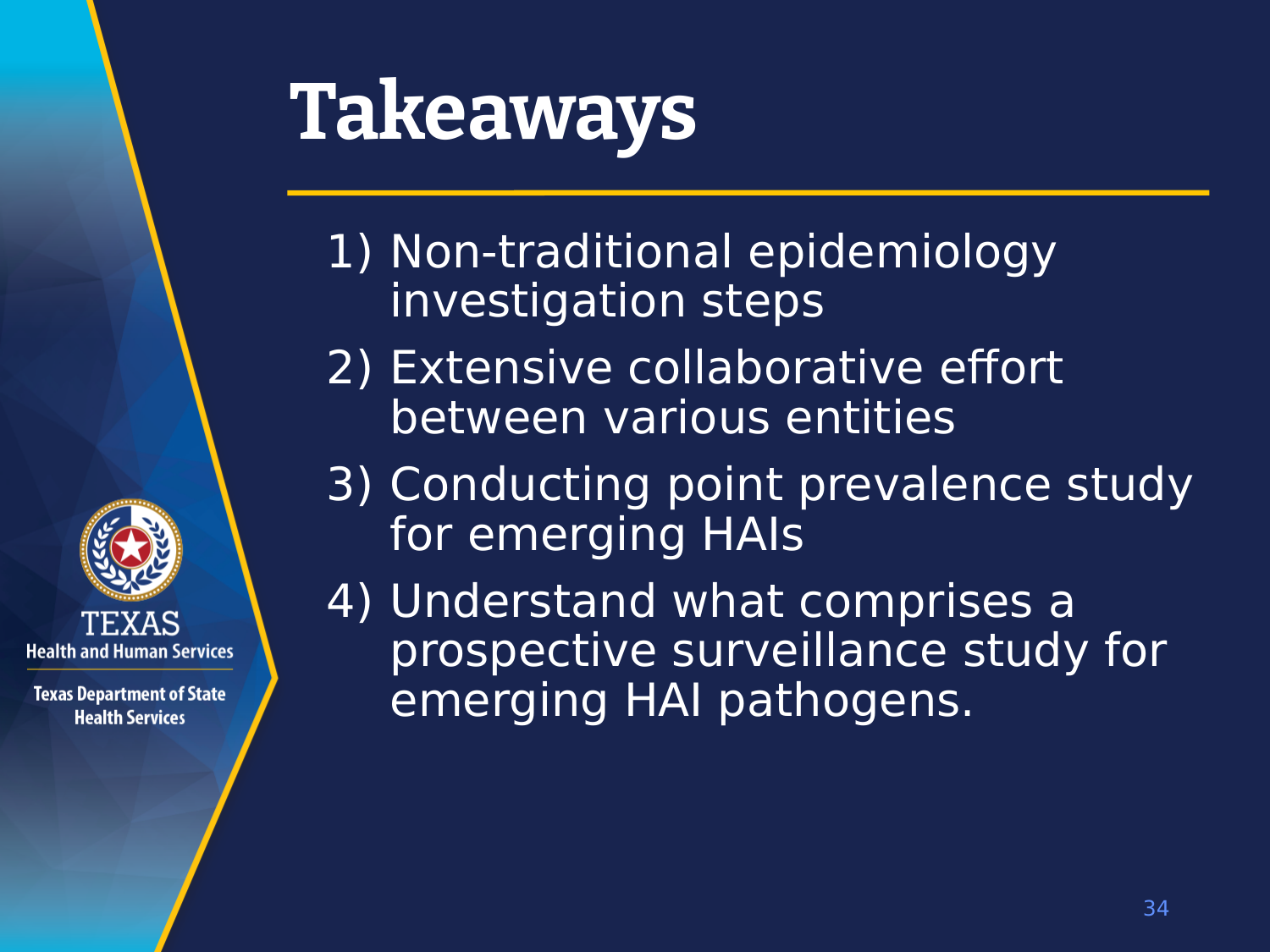

# Takeaways
Non-traditional epidemiology investigation steps
Extensive collaborative effort between various entities
Conducting point prevalence study for emerging HAIs
Understand what comprises a prospective surveillance study for emerging HAI pathogens.

34